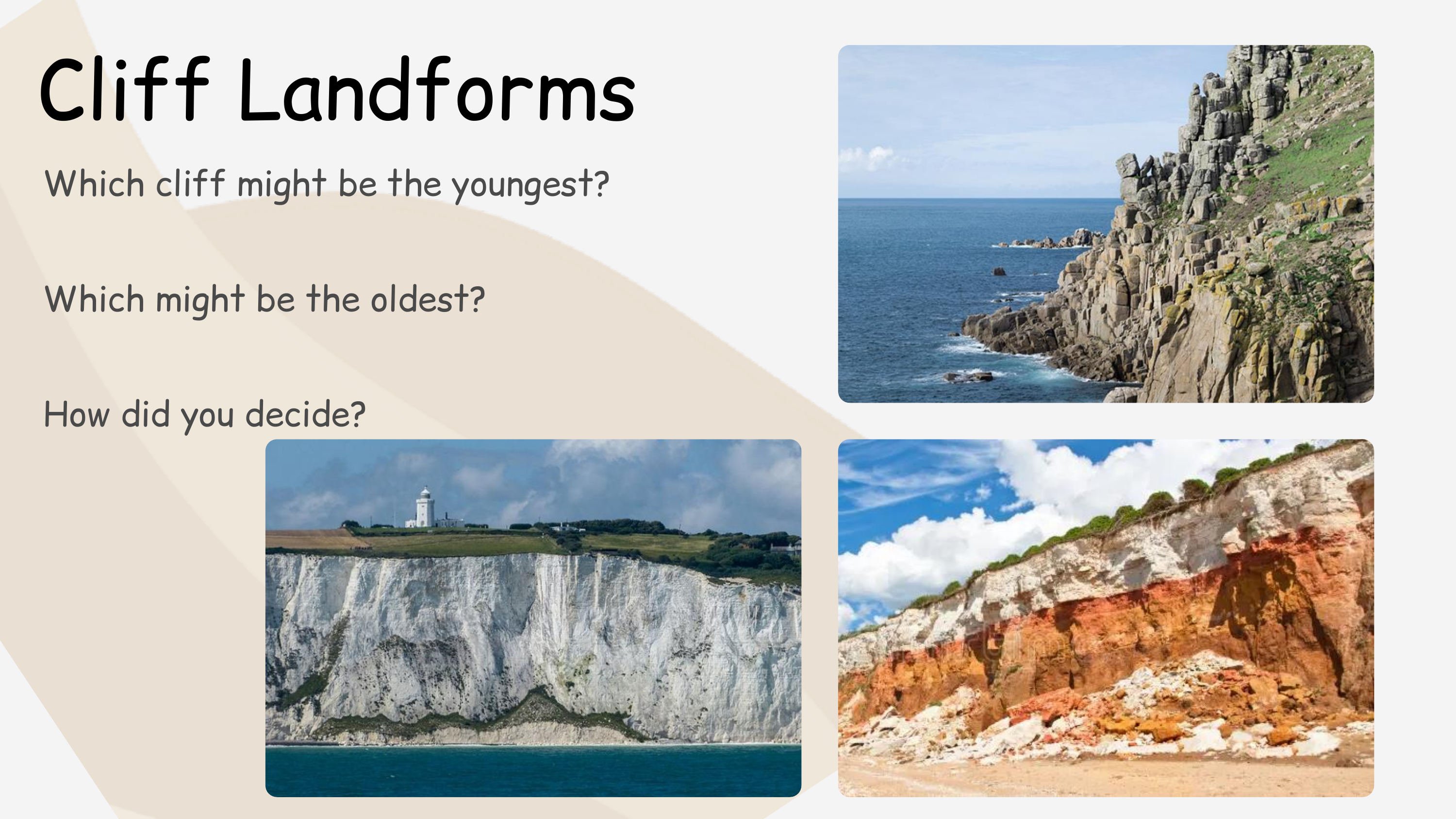

Cliff Landforms

Which cliff might be the youngest?

Which might be the oldest?

How did you decide?